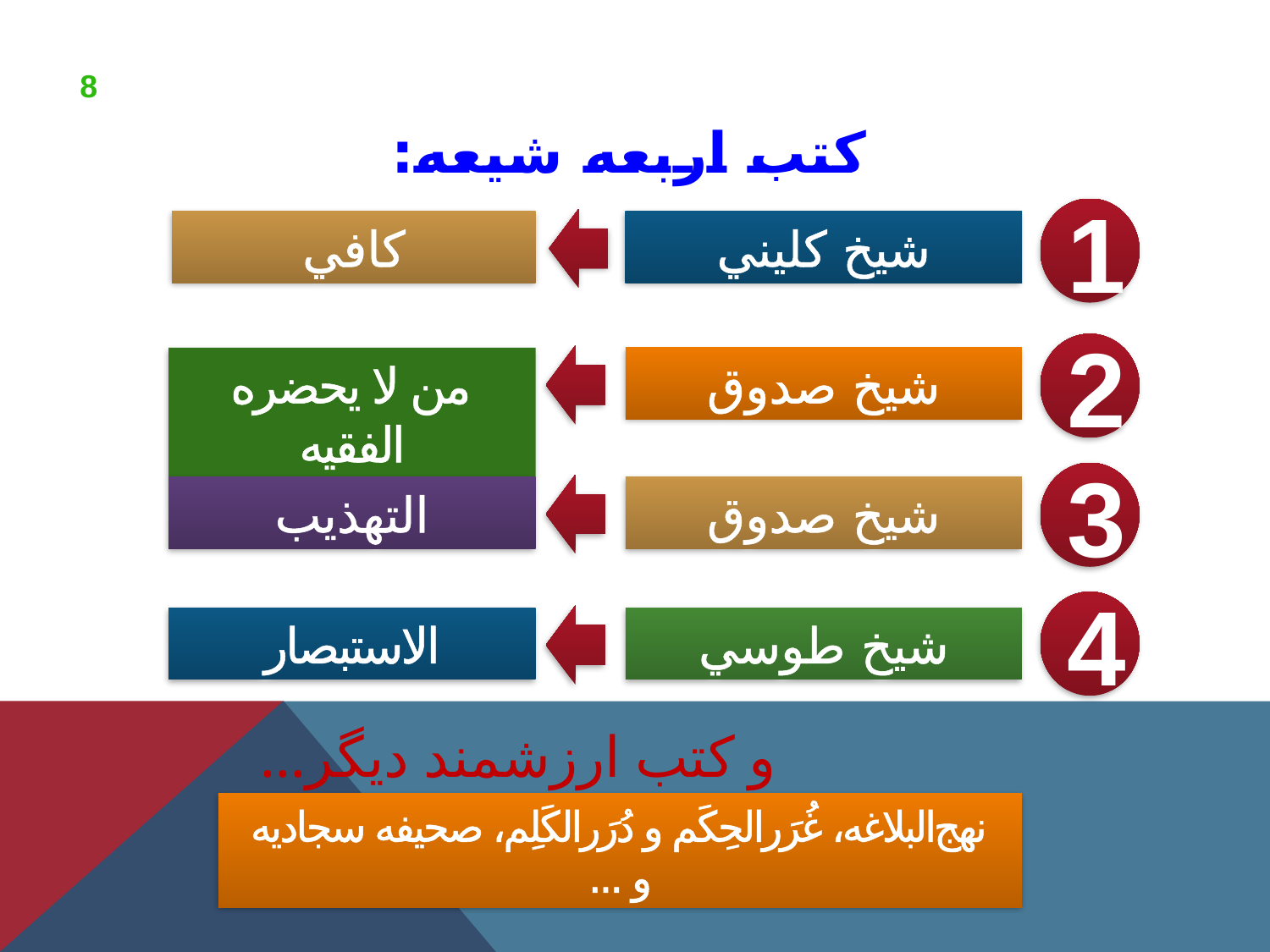

كتب اربعه شيعه:
1

كافي
شيخ كليني
2

من لا يحضره الفقيه
شيخ صدوق
3

التهذيب
شيخ صدوق
4

الاستبصار
شيخ طوسي
# و كتب ارزشمند ديگر...
نهج‌البلاغه، غُرَرالحِكَم و دُرَرالكَلِم، صحيفه سجاديه و ...